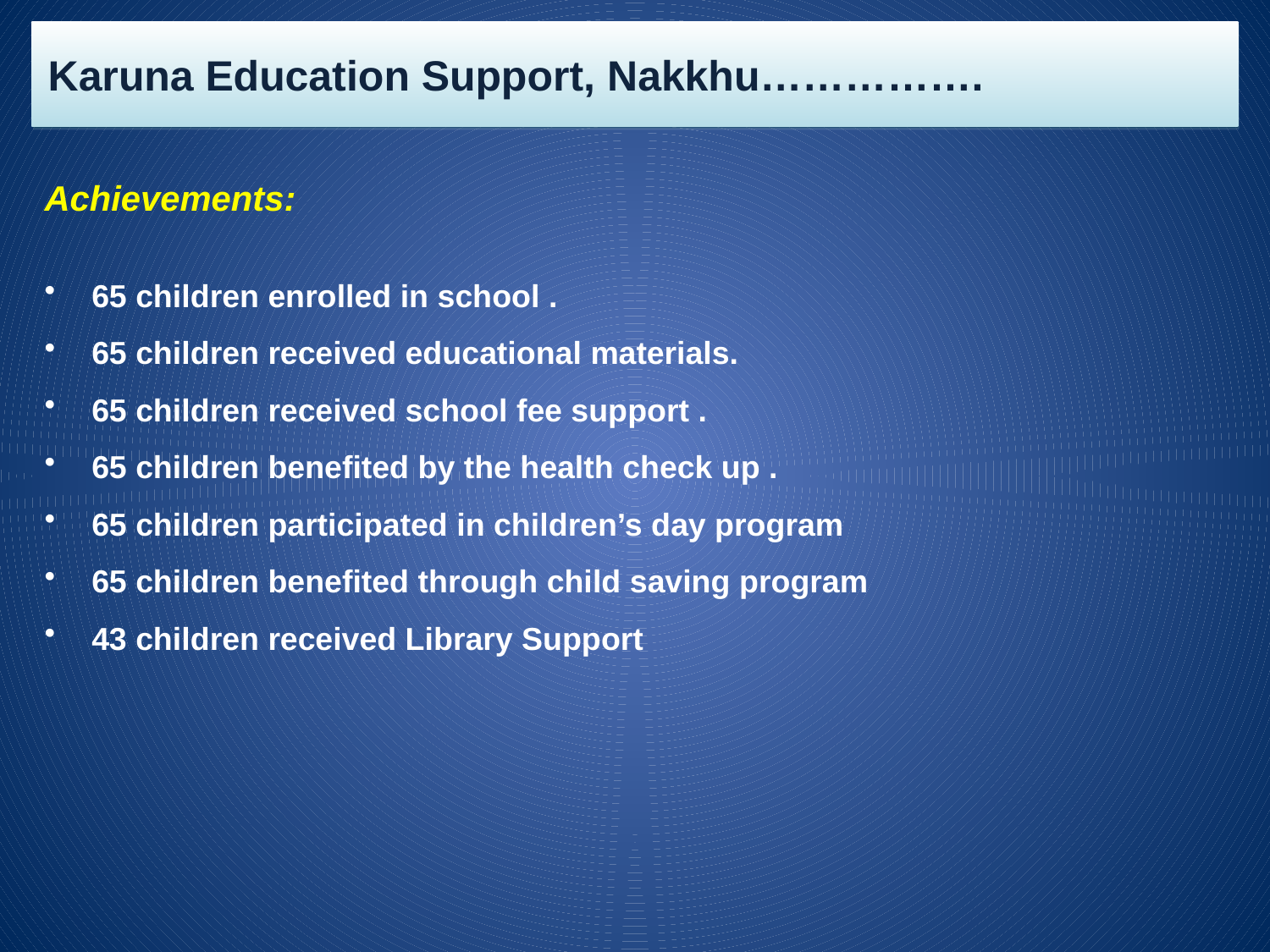

Karuna Education Support, Nakkhu…………….
Achievements:

65 children enrolled in school .
65 children received educational materials.
65 children received school fee support .
65 children benefited by the health check up .
65 children participated in children’s day program
65 children benefited through child saving program
43 children received Library Support